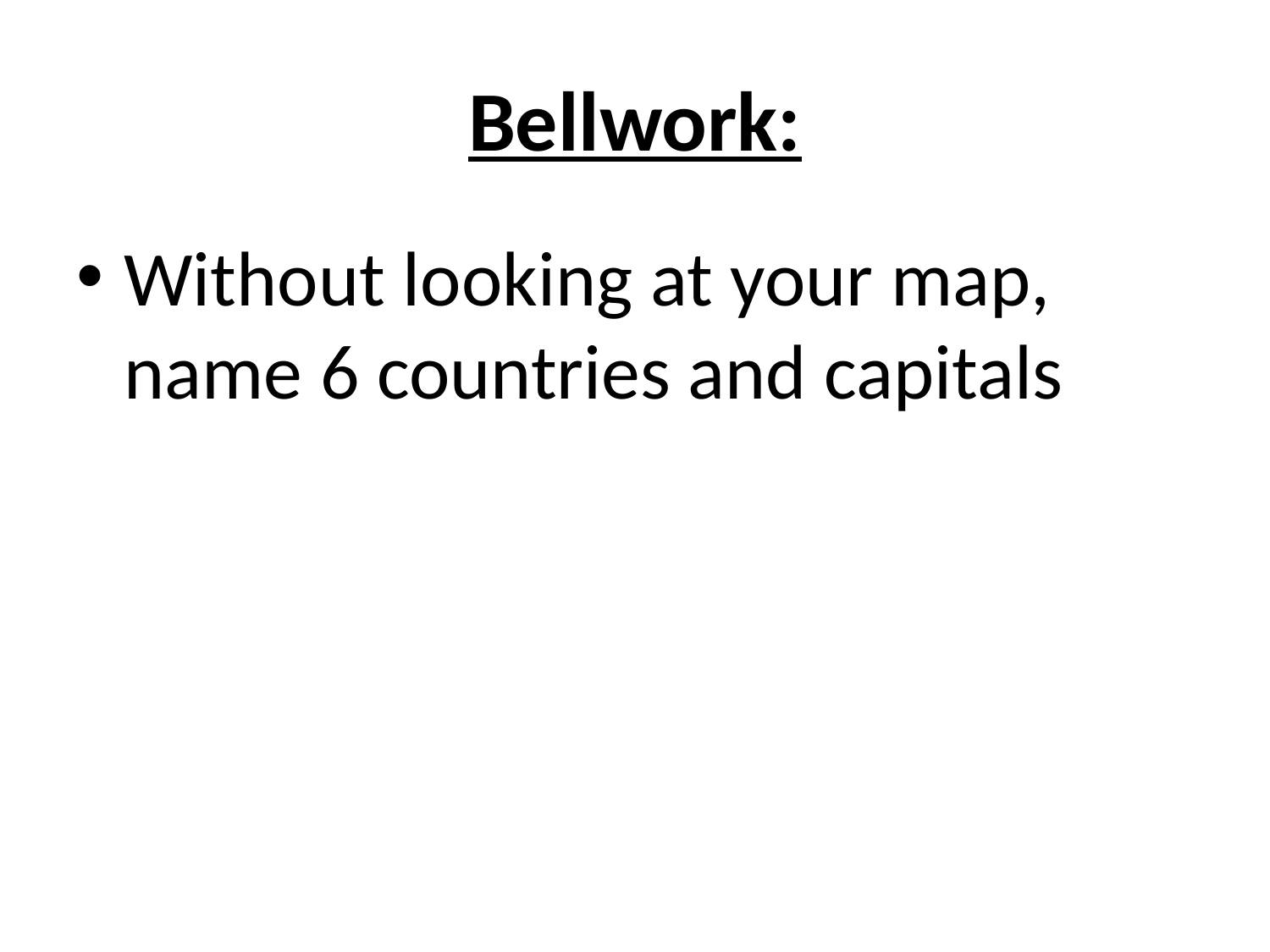

# Bellwork:
Without looking at your map, name 6 countries and capitals